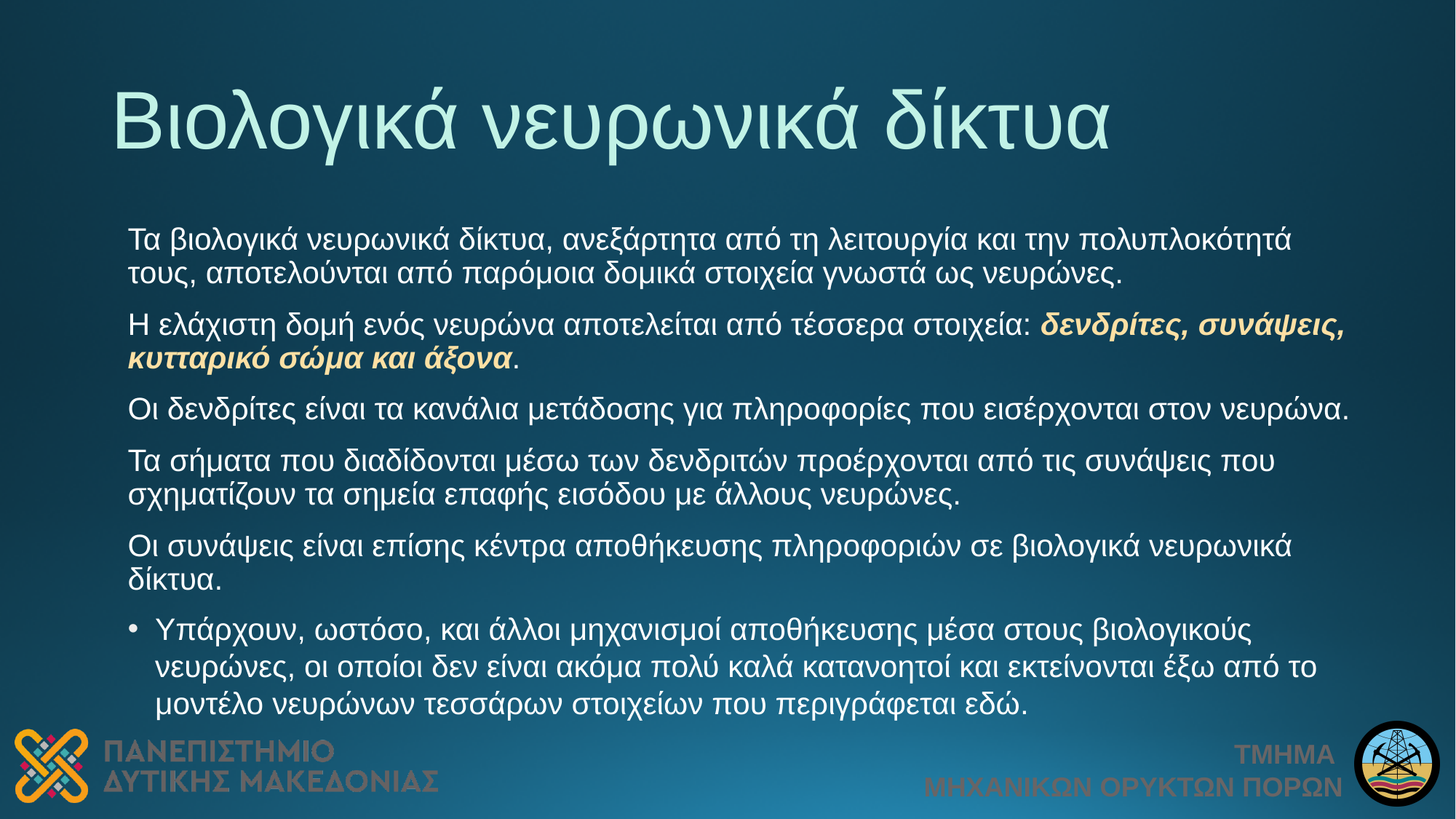

# Βιολογικά νευρωνικά δίκτυα
Τα βιολογικά νευρωνικά δίκτυα, ανεξάρτητα από τη λειτουργία και την πολυπλοκότητά τους, αποτελούνται από παρόμοια δομικά στοιχεία γνωστά ως νευρώνες.
Η ελάχιστη δομή ενός νευρώνα αποτελείται από τέσσερα στοιχεία: δενδρίτες, συνάψεις, κυτταρικό σώμα και άξονα.
Οι δενδρίτες είναι τα κανάλια μετάδοσης για πληροφορίες που εισέρχονται στον νευρώνα.
Τα σήματα που διαδίδονται μέσω των δενδριτών προέρχονται από τις συνάψεις που σχηματίζουν τα σημεία επαφής εισόδου με άλλους νευρώνες.
Οι συνάψεις είναι επίσης κέντρα αποθήκευσης πληροφοριών σε βιολογικά νευρωνικά δίκτυα.
Υπάρχουν, ωστόσο, και άλλοι μηχανισμοί αποθήκευσης μέσα στους βιολογικούς νευρώνες, οι οποίοι δεν είναι ακόμα πολύ καλά κατανοητοί και εκτείνονται έξω από το μοντέλο νευρώνων τεσσάρων στοιχείων που περιγράφεται εδώ.